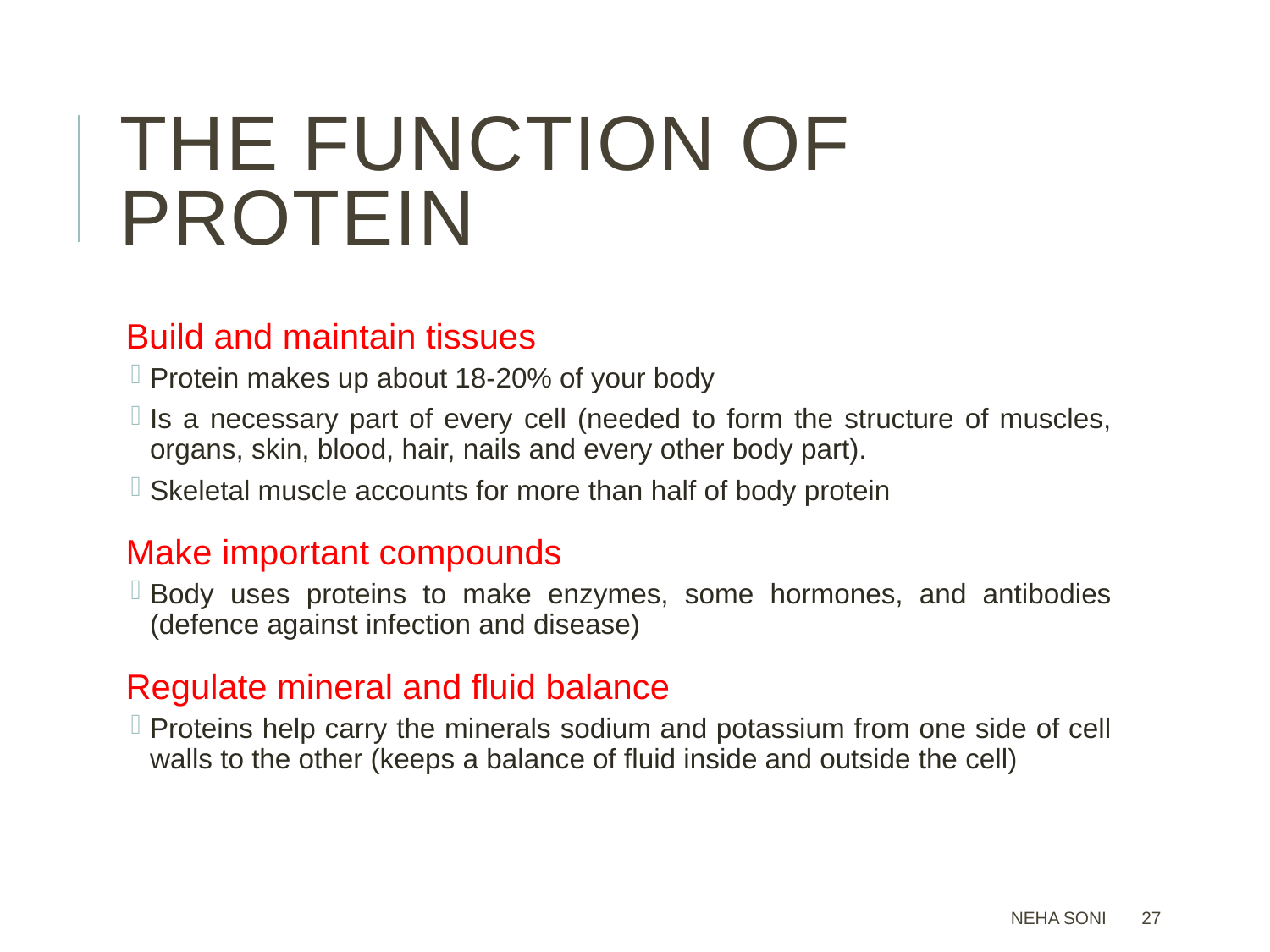

# The Function of Protein
Build and maintain tissues
Protein makes up about 18-20% of your body
Is a necessary part of every cell (needed to form the structure of muscles, organs, skin, blood, hair, nails and every other body part).
Skeletal muscle accounts for more than half of body protein
Make important compounds
Body uses proteins to make enzymes, some hormones, and antibodies (defence against infection and disease)
Regulate mineral and fluid balance
Proteins help carry the minerals sodium and potassium from one side of cell walls to the other (keeps a balance of fluid inside and outside the cell)
Neha Soni
27